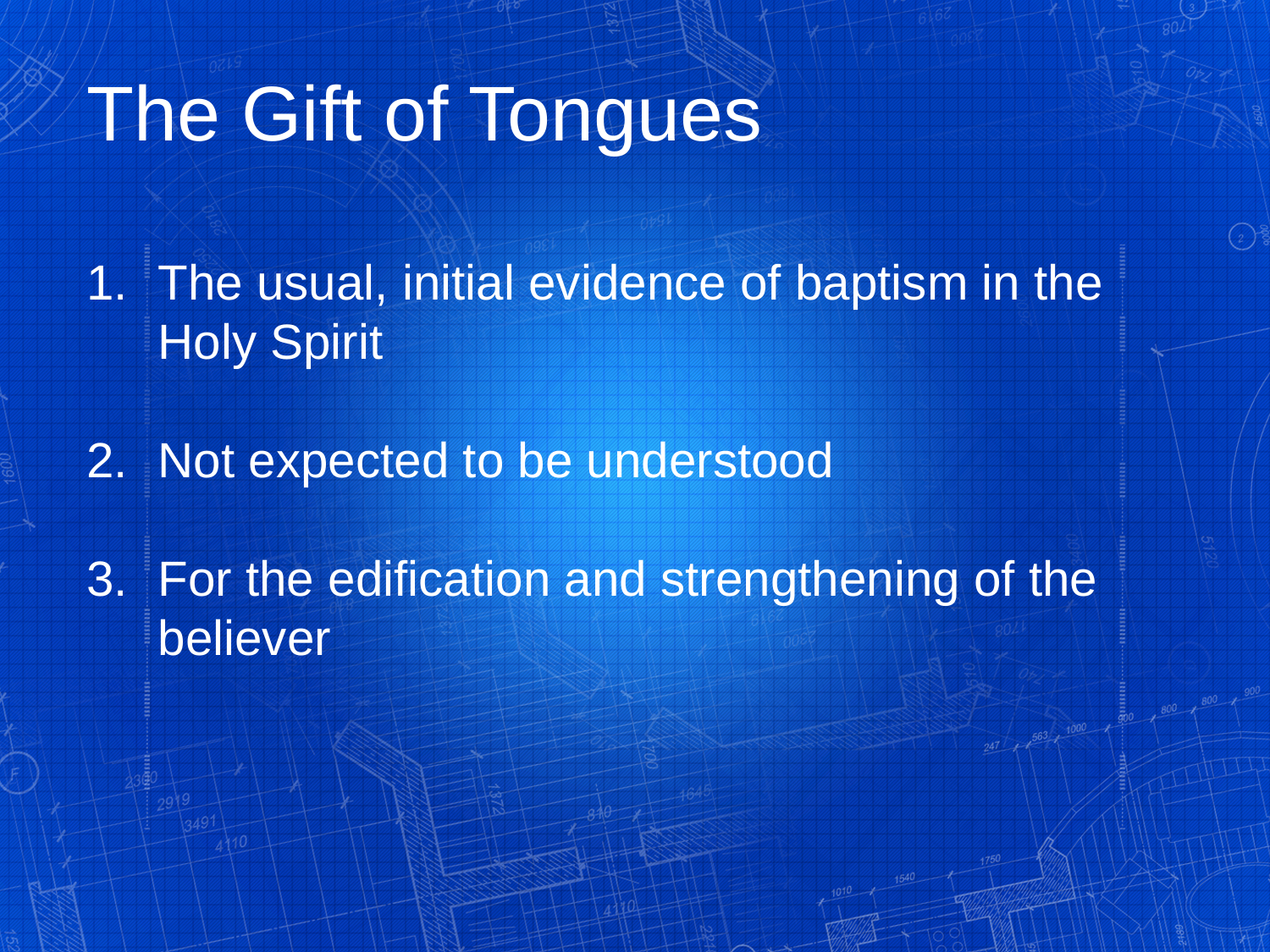

The Gift of Tongues

The usual, initial evidence of baptism in the Holy Spirit

Not expected to be understood

For the edification and strengthening of the believer